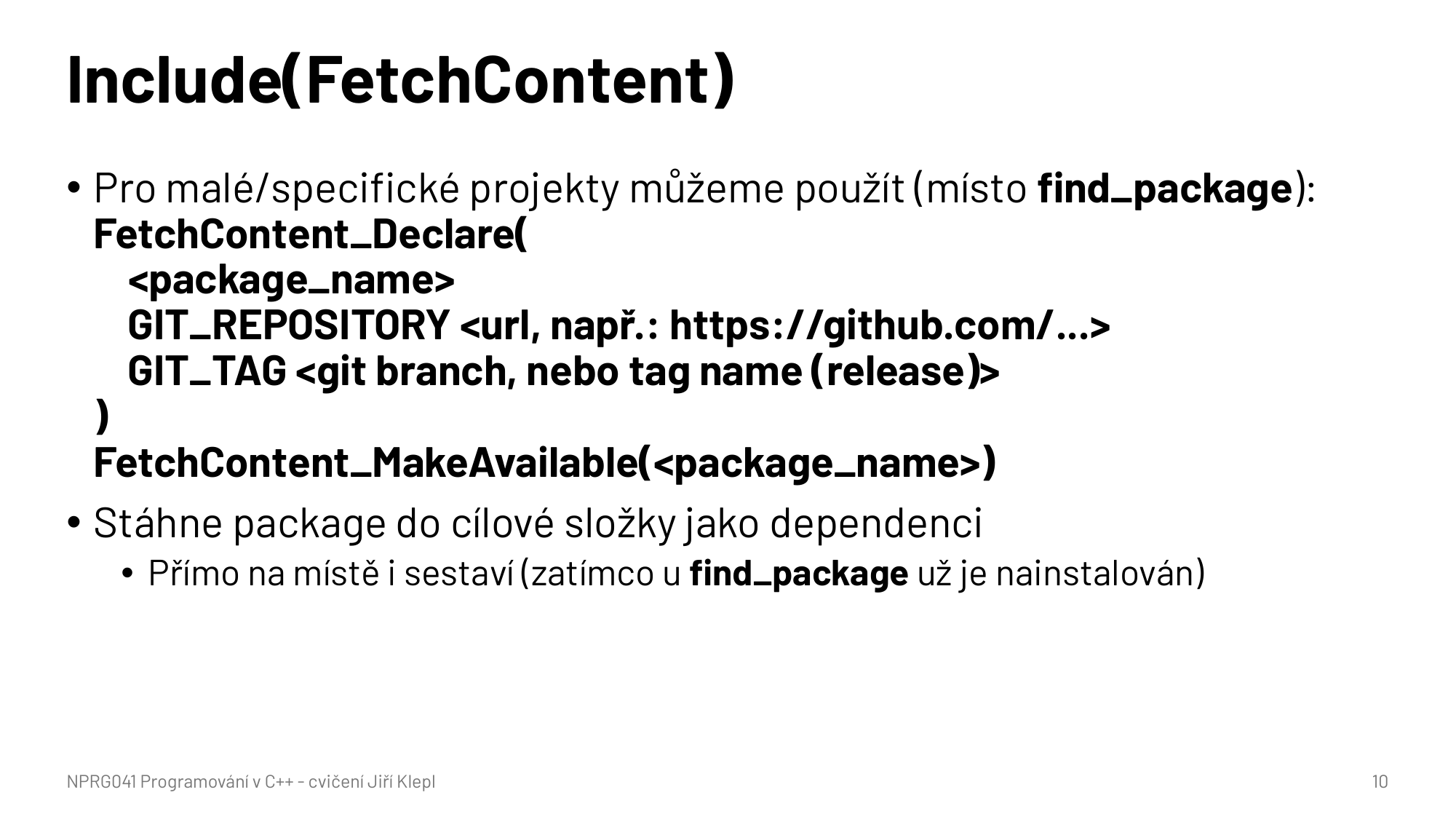

# Include(FetchContent)
Pro malé/specifické projekty můžeme použít (místo find_package):
FetchContent_Declare(
    <package_name>
    GIT_REPOSITORY <url, např.: https://github.com/...>
    GIT_TAG <git branch, nebo tag name (release)>
)
FetchContent_MakeAvailable(<package_name>)
Stáhne package do cílové složky jako dependenci
Přímo na místě i sestaví (zatímco u find_package už je nainstalován)
NPRG041 Programování v C++ - cvičení Jiří Klepl
10